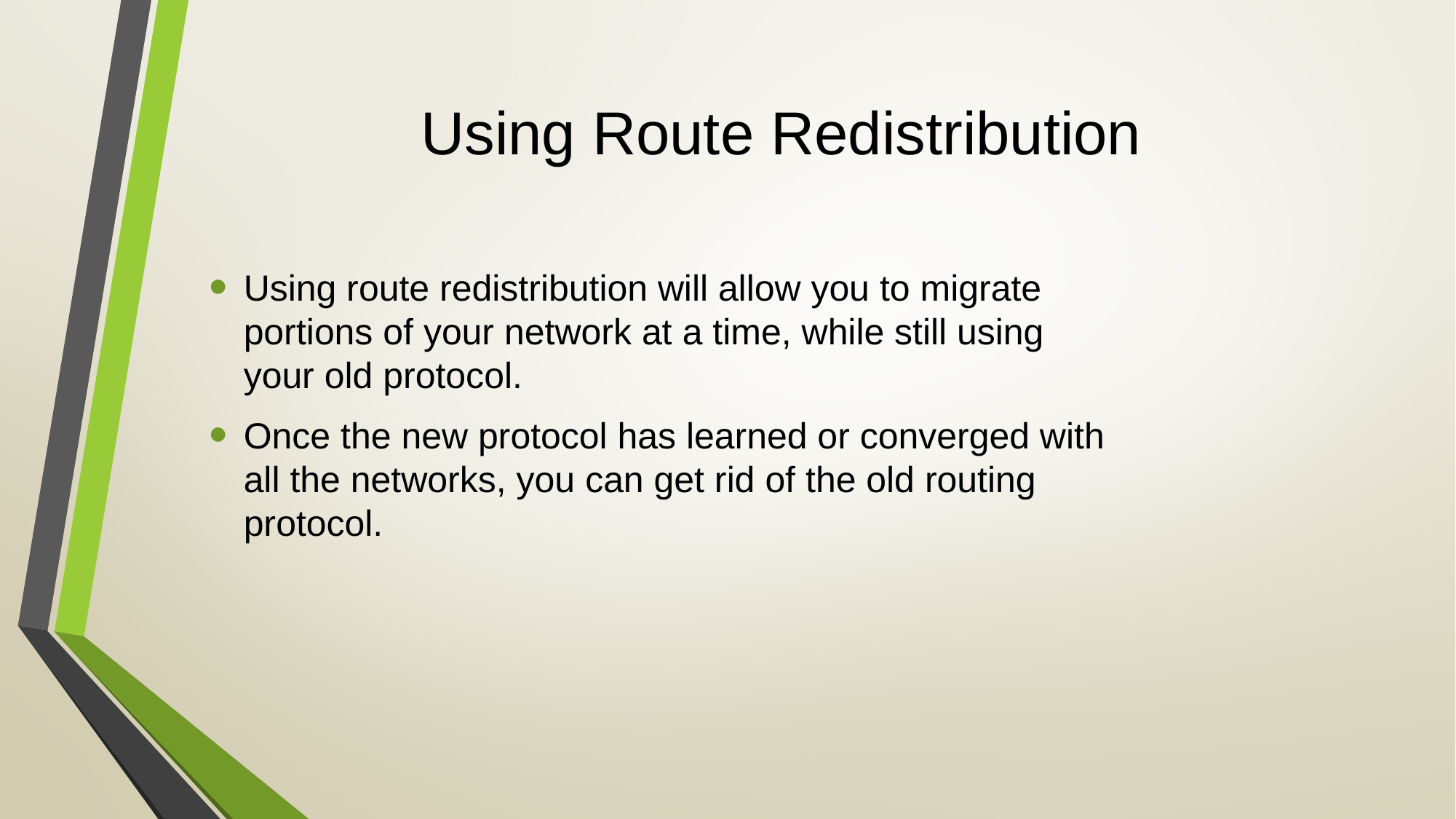

# Using Route Redistribution
Using route redistribution will allow you to migrate portions of your network at a time, while still using your old protocol.
Once the new protocol has learned or converged with all the networks, you can get rid of the old routing protocol.